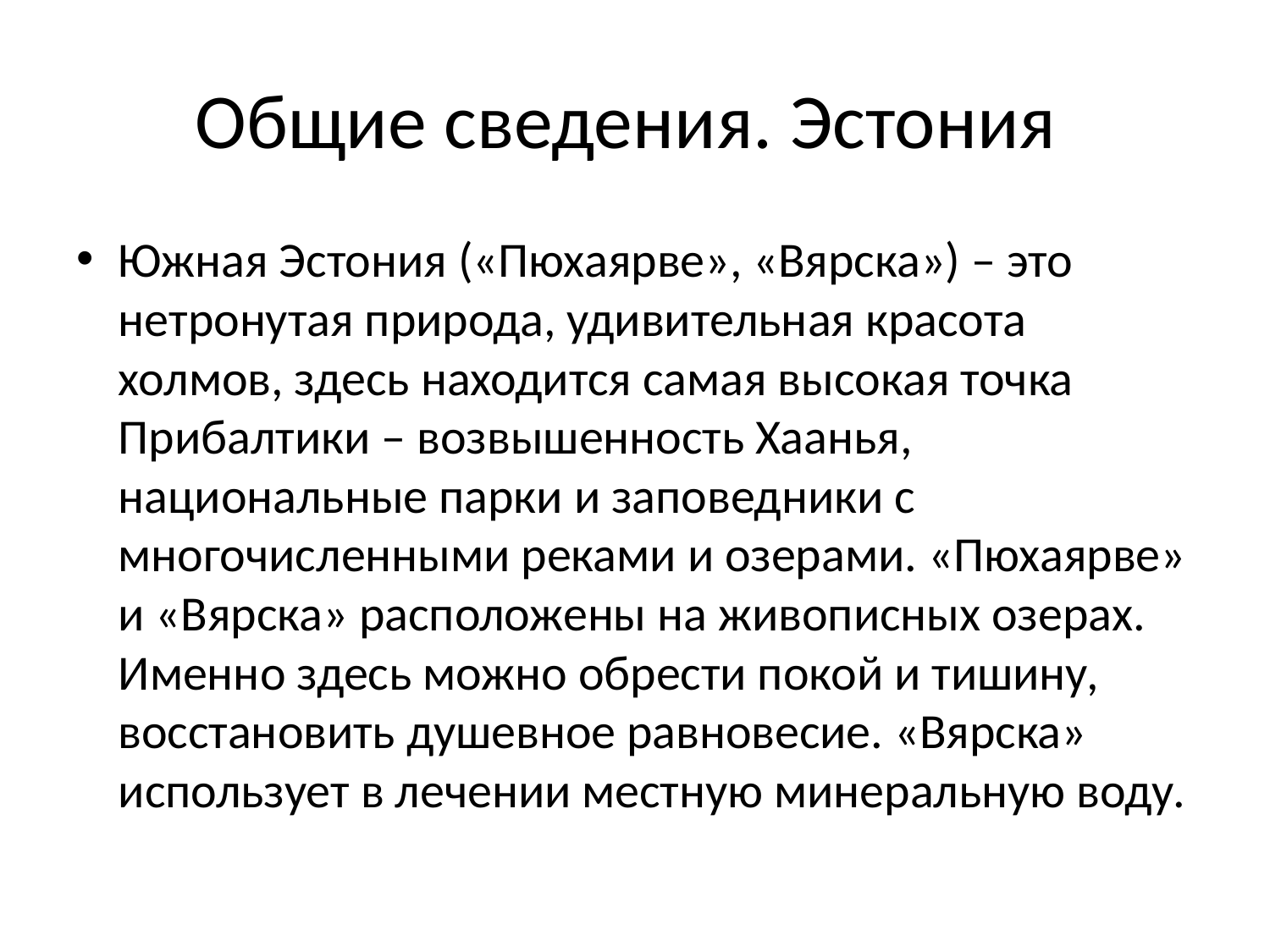

# Общие сведения. Эстония
Южная Эстония («Пюхаярве», «Вярска») – это нетронутая природа, удивительная красота холмов, здесь находится самая высокая точка Прибалтики – возвышенность Хаанья, национальные парки и заповедники с многочисленными реками и озерами. «Пюхаярве» и «Вярска» расположены на живописных озерах. Именно здесь можно обрести покой и тишину, восстановить душевное равновесие. «Вярска» использует в лечении местную минеральную воду.